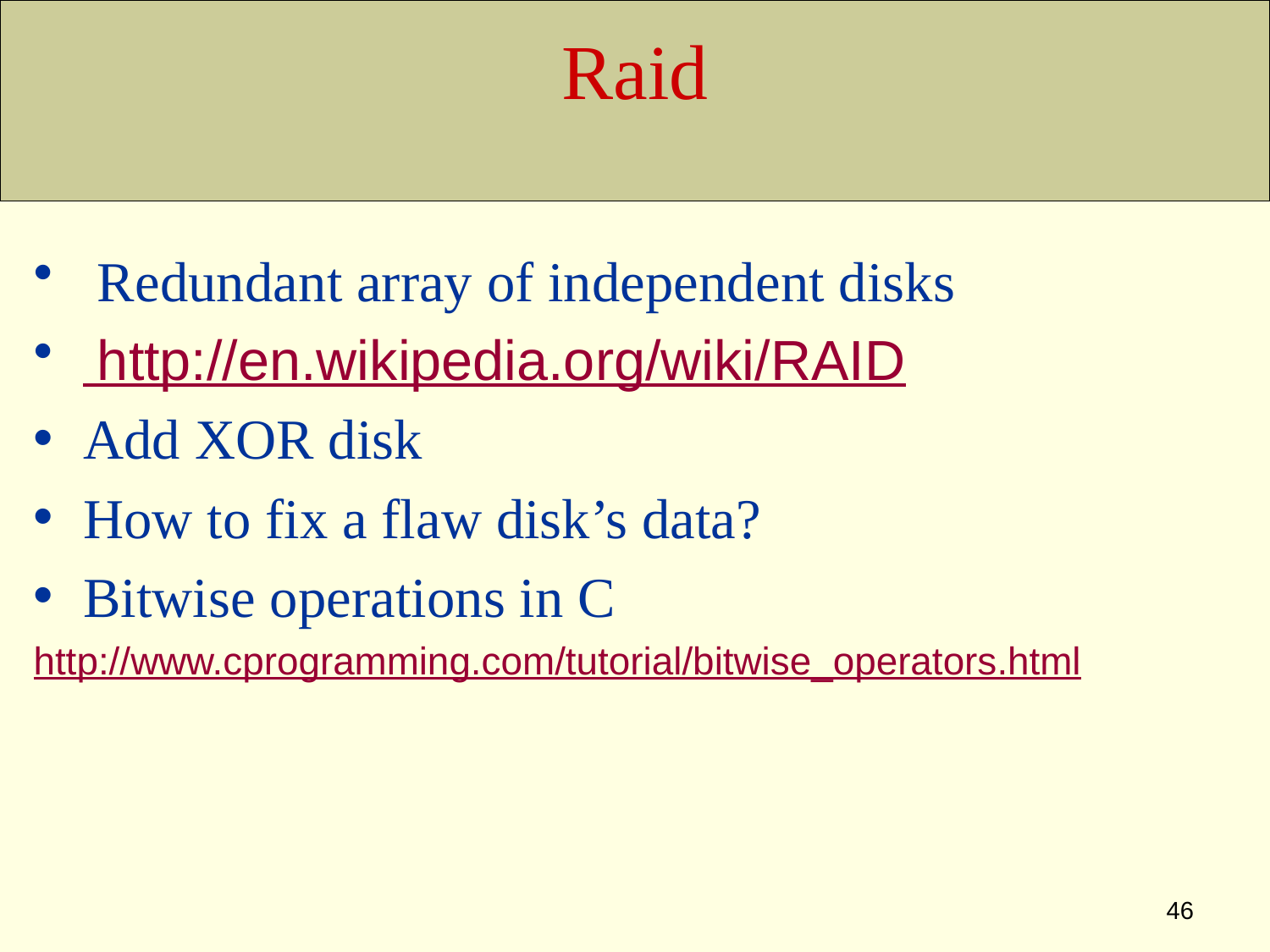

Raid
 Redundant array of independent disks
 http://en.wikipedia.org/wiki/RAID
Add XOR disk
How to fix a flaw disk’s data?
Bitwise operations in C
http://www.cprogramming.com/tutorial/bitwise_operators.html

46